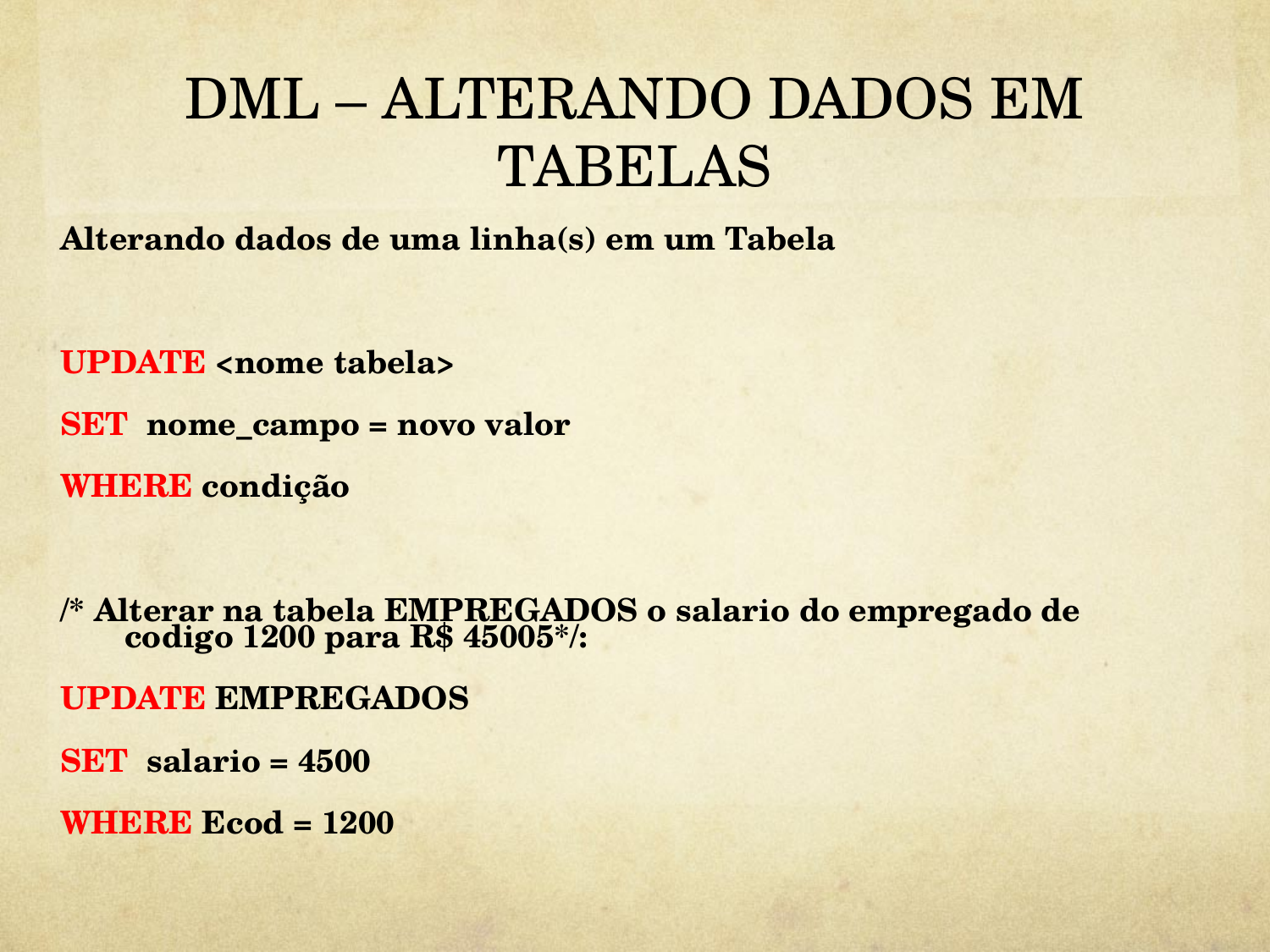

# DML – ALTERANDO DADOS EM TABELAS
Alterando dados de uma linha(s) em um Tabela

UPDATE <nome tabela>
SET  nome_campo = novo valor
WHERE condição

/* Alterar na tabela EMPREGADOS o salario do empregado de codigo 1200 para R$ 45005*/:
UPDATE EMPREGADOS
SET  salario = 4500
WHERE Ecod = 1200